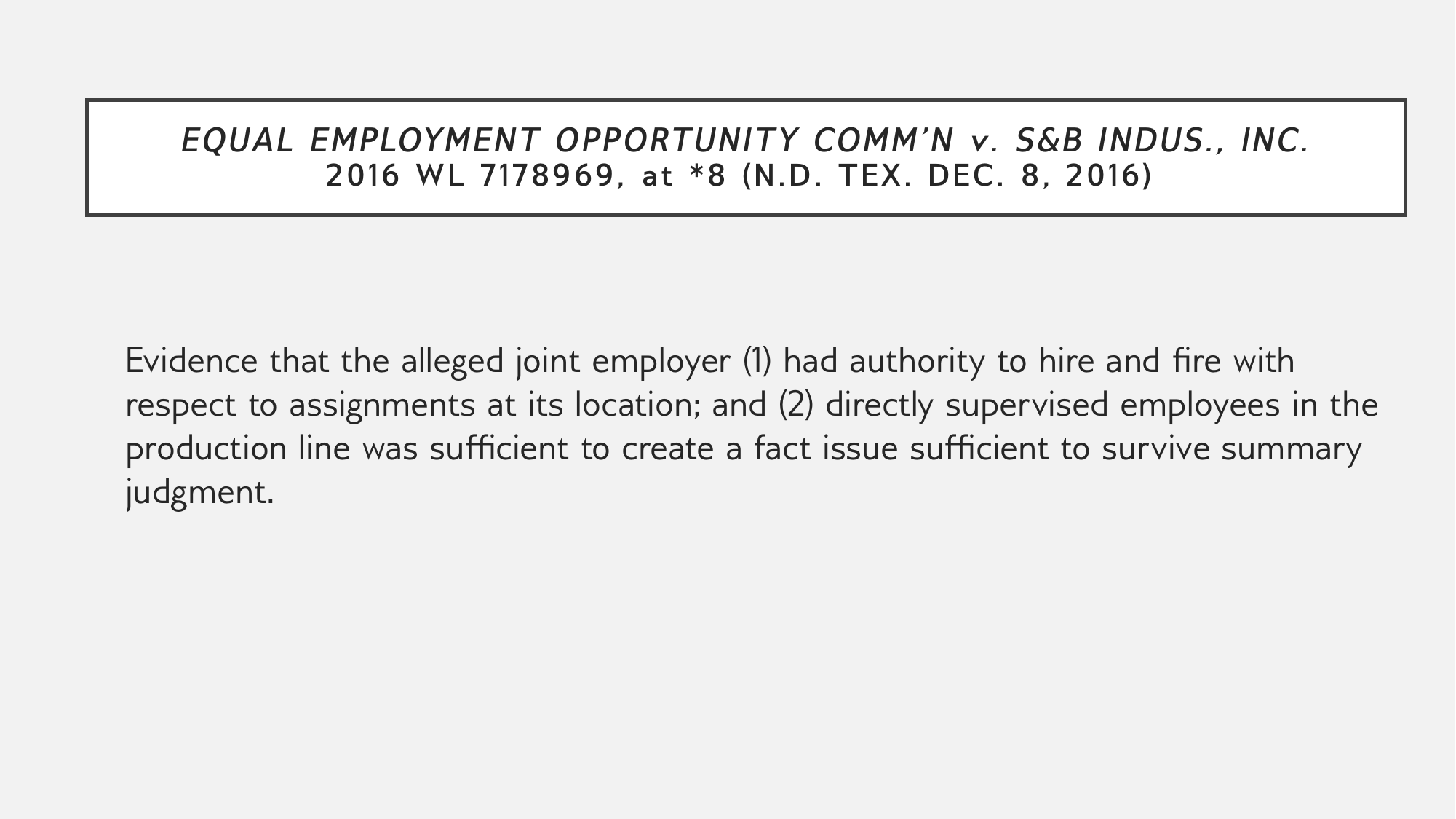

# Equal Employment Opportunity Comm’n v. S&B Indus., Inc. 2016 WL 7178969, at *8 (N.D. Tex. Dec. 8, 2016)

Evidence that the alleged joint employer (1) had authority to hire and fire with respect to assignments at its location; and (2) directly supervised employees in the production line was sufficient to create a fact issue sufficient to survive summary judgment.